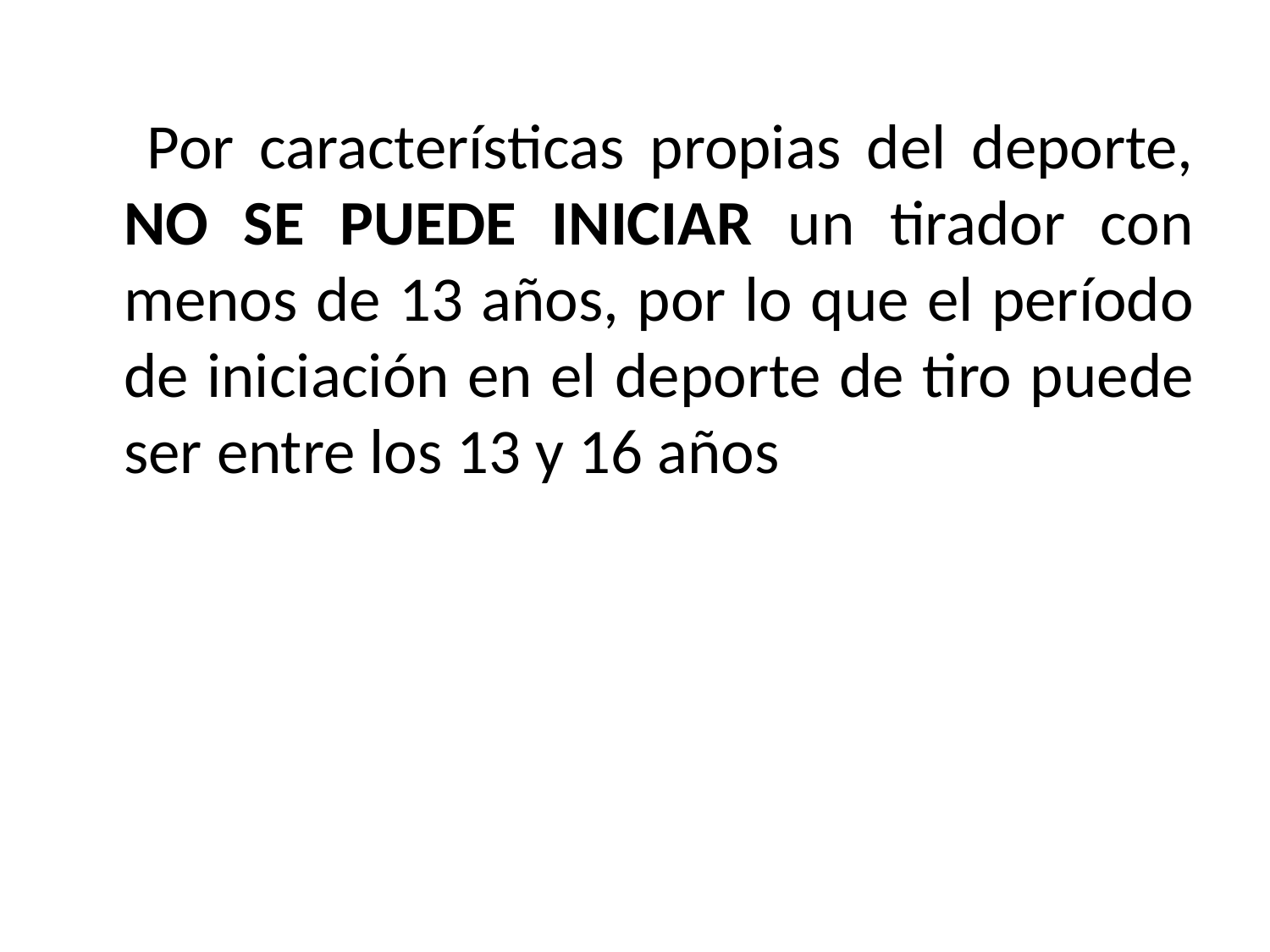

Por características propias del deporte, NO SE PUEDE INICIAR un tirador con menos de 13 años, por lo que el período de iniciación en el deporte de tiro puede ser entre los 13 y 16 años